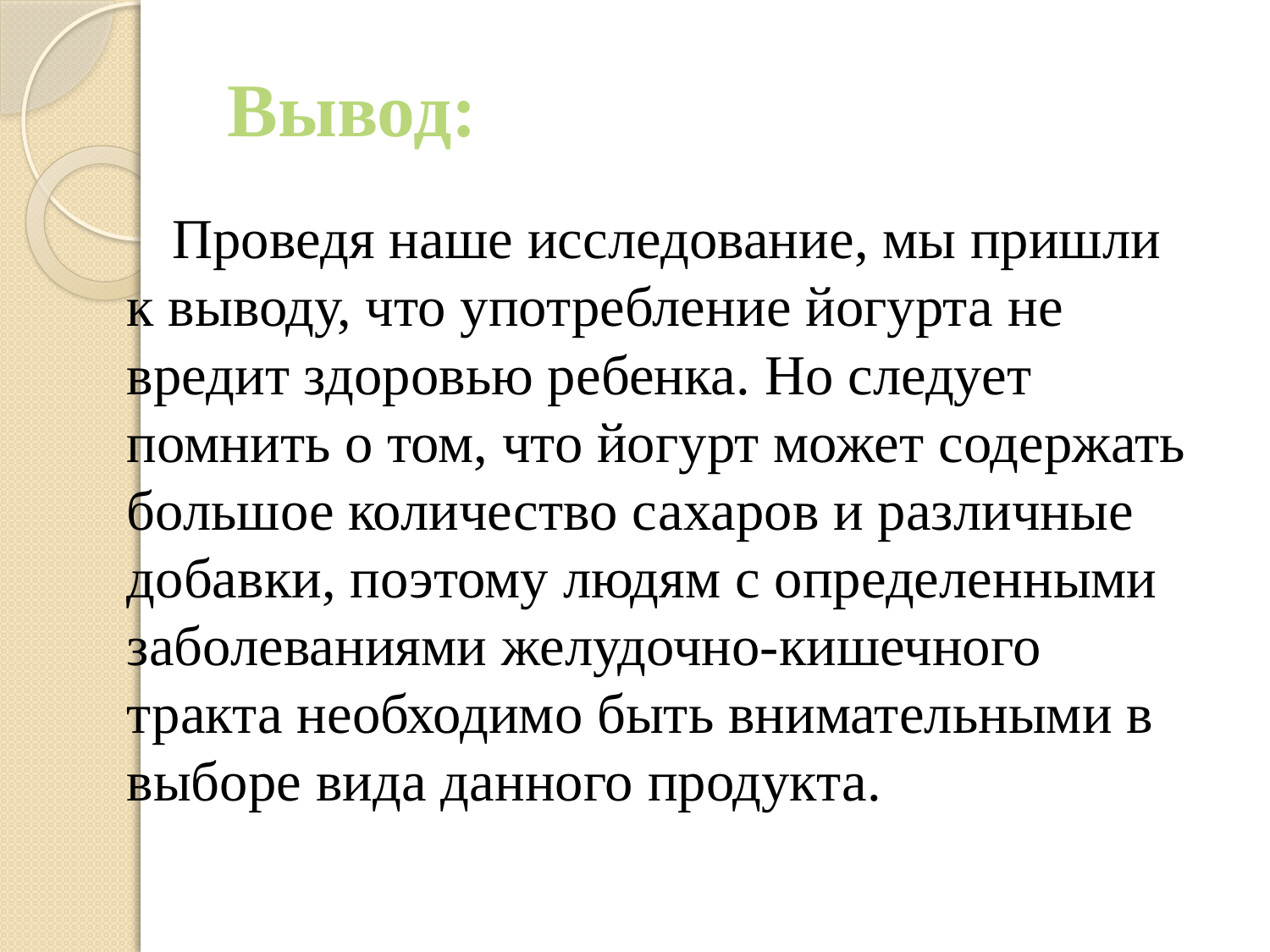

# Вывод:
     Проведя наше исследование, мы пришли к выводу, что употребление йогурта не вредит здоровью ребенка. Но следует помнить о том, что йогурт может содержать большое количество сахаров и различные добавки, поэтому людям с определенными заболеваниями желудочно-кишечного тракта необходимо быть внимательными в выборе вида данного продукта.